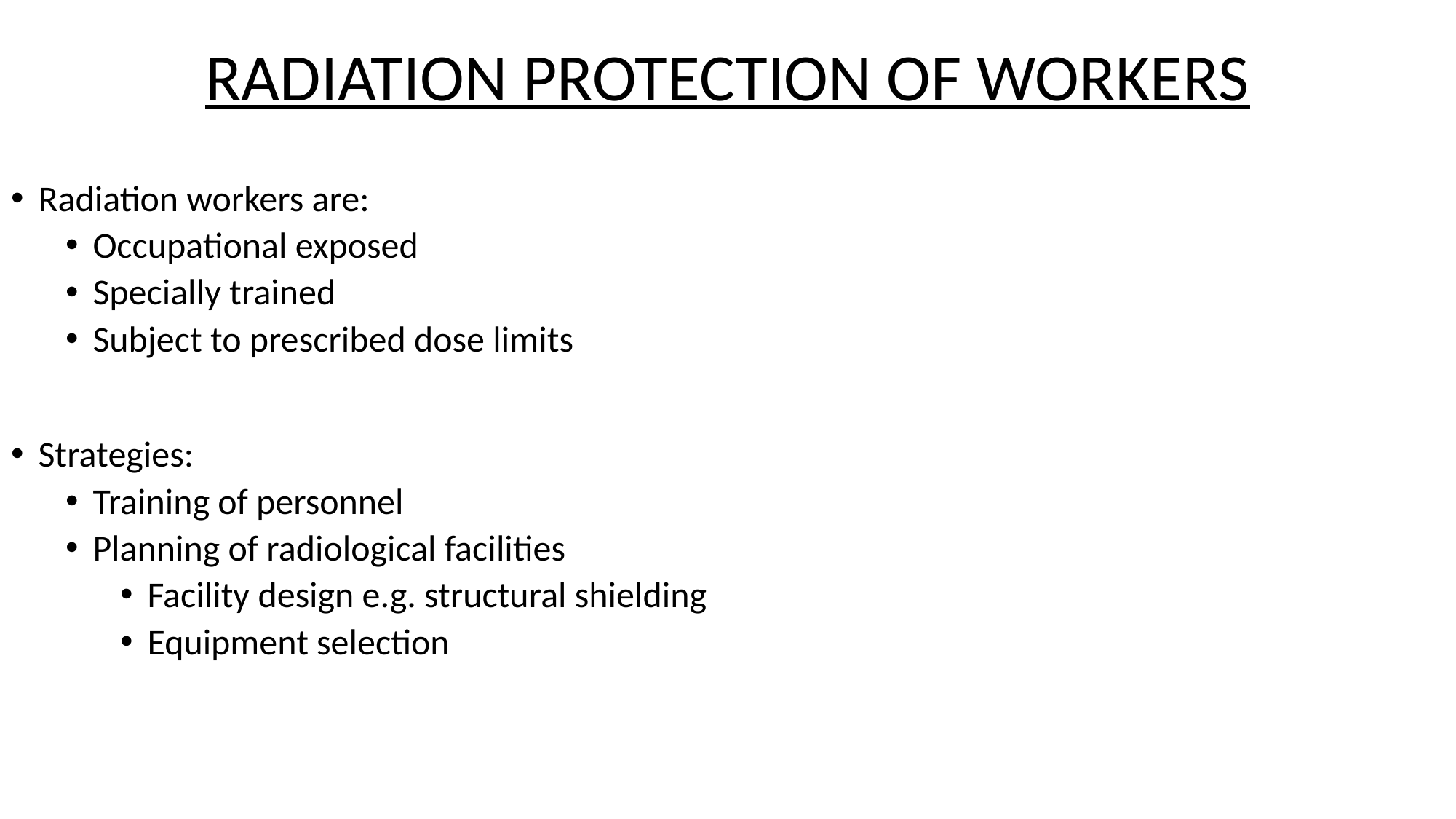

# RADIATION PROTECTION OF WORKERS
Radiation workers are:
Occupational exposed
Specially trained
Subject to prescribed dose limits

Strategies:
Training of personnel
Planning of radiological facilities
Facility design e.g. structural shielding
Equipment selection